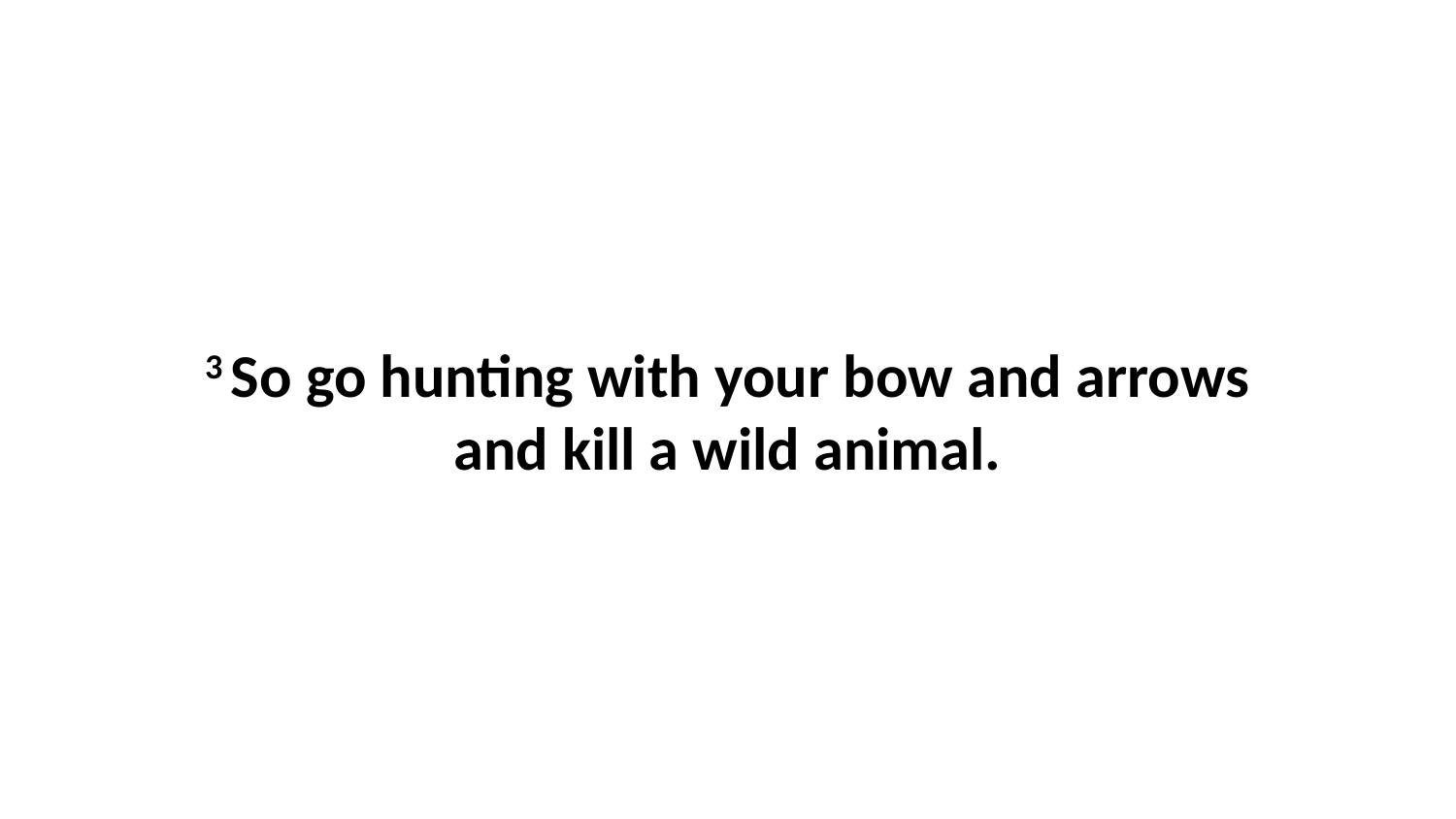

3 So go hunting with your bow and arrows and kill a wild animal.